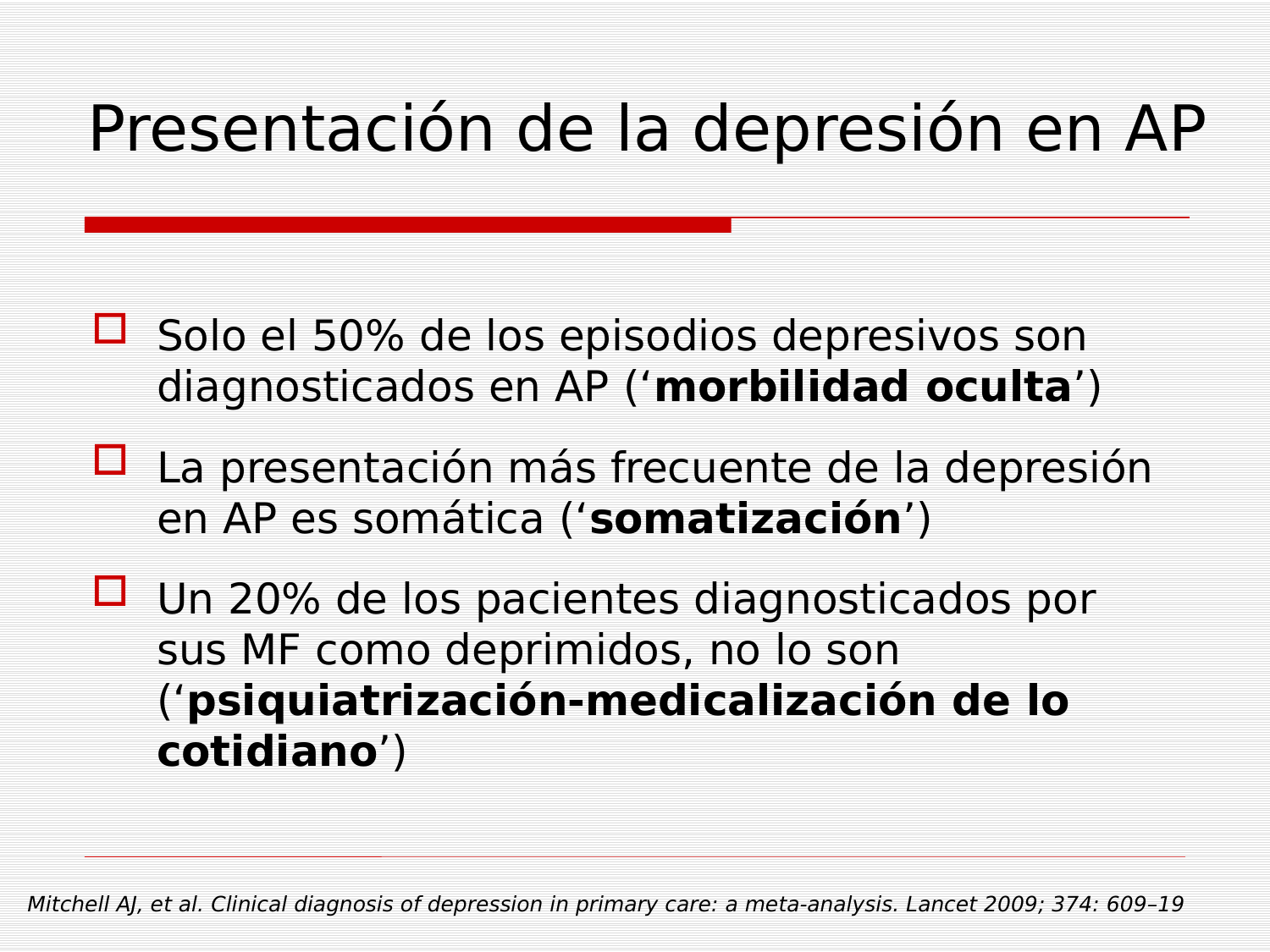

# Presentación de la depresión en AP

Solo el 50% de los episodios depresivos son diagnosticados en AP (‘morbilidad oculta’)
La presentación más frecuente de la depresión en AP es somática (‘somatización’)
Un 20% de los pacientes diagnosticados por sus MF como deprimidos, no lo son (‘psiquiatrización-medicalización de lo cotidiano’)
Mitchell AJ, et al. Clinical diagnosis of depression in primary care: a meta-analysis. Lancet 2009; 374: 609–19